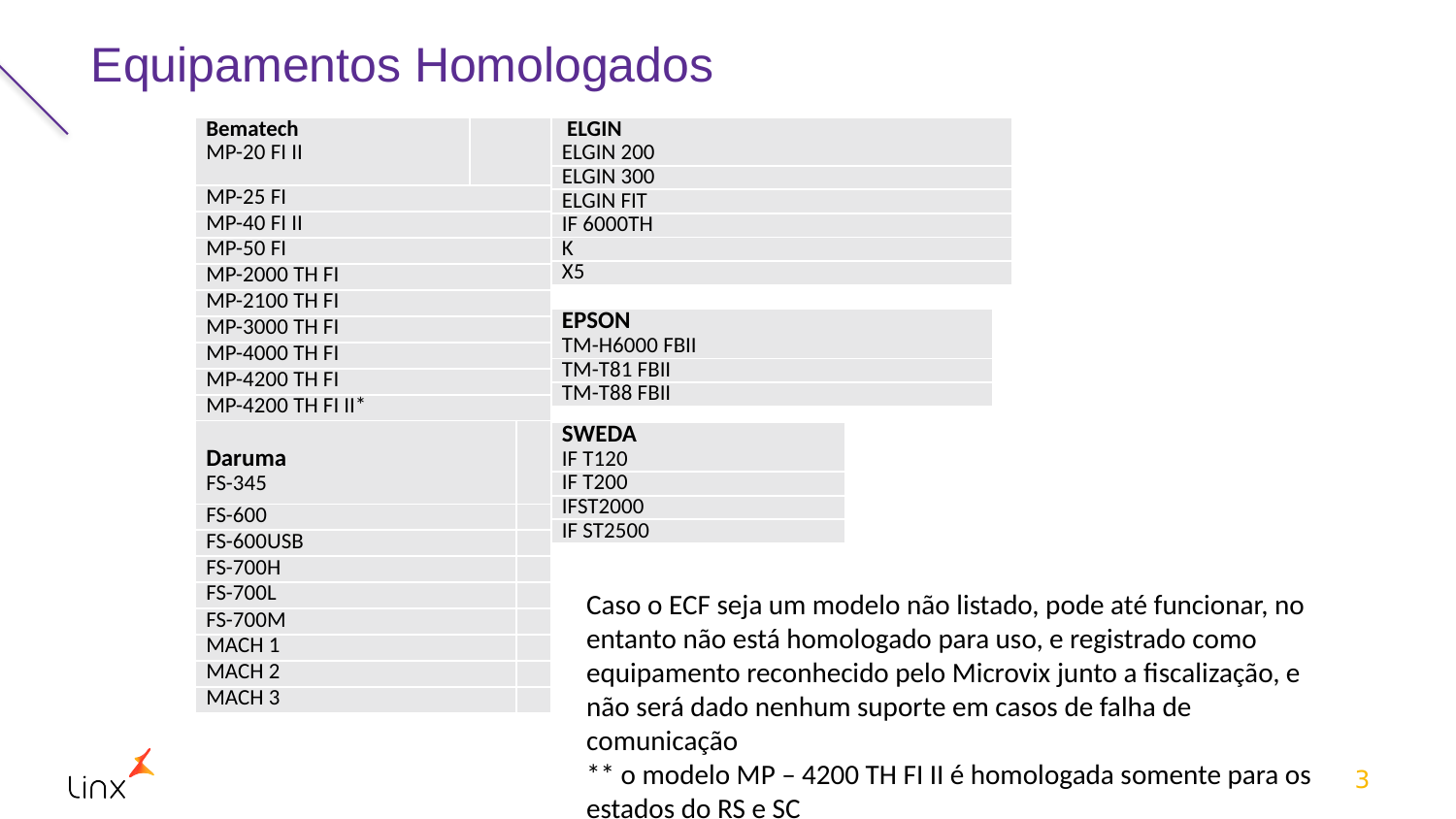

# Equipamentos Homologados
| Bematech MP-20 FI II |  |  |
| --- | --- | --- |
| MP-25 FI |  |  |
| MP-40 FI II |  |  |
| MP-50 FI |  |  |
| MP-2000 TH FI |  |  |
| MP-2100 TH FI |  |  |
| MP-3000 TH FI |  |  |
| MP-4000 TH FI |  |  |
| MP-4200 TH FI |  |  |
| MP-4200 TH FI II\* |  |  |
| Daruma FS-345 |  |  |
| FS-600 |  |  |
| FS-600USB |  |  |
| FS-700H |  |  |
| FS-700L |  |  |
| FS-700M |  |  |
| MACH 1 |  |  |
| MACH 2 |  |  |
| MACH 3 |  |  |
| ELGIN ELGIN 200 |
| --- |
| ELGIN 300 |
| ELGIN FIT |
| IF 6000TH |
| K |
| X5 |
| EPSON TM-H6000 FBII |
| --- |
| TM-T81 FBII |
| TM-T88 FBII |
| SWEDA IF T120 |
| --- |
| IF T200 |
| IFST2000 |
| IF ST2500 |
Caso o ECF seja um modelo não listado, pode até funcionar, no entanto não está homologado para uso, e registrado como equipamento reconhecido pelo Microvix junto a fiscalização, e não será dado nenhum suporte em casos de falha de comunicação
** o modelo MP – 4200 TH FI II é homologada somente para os estados do RS e SC

3